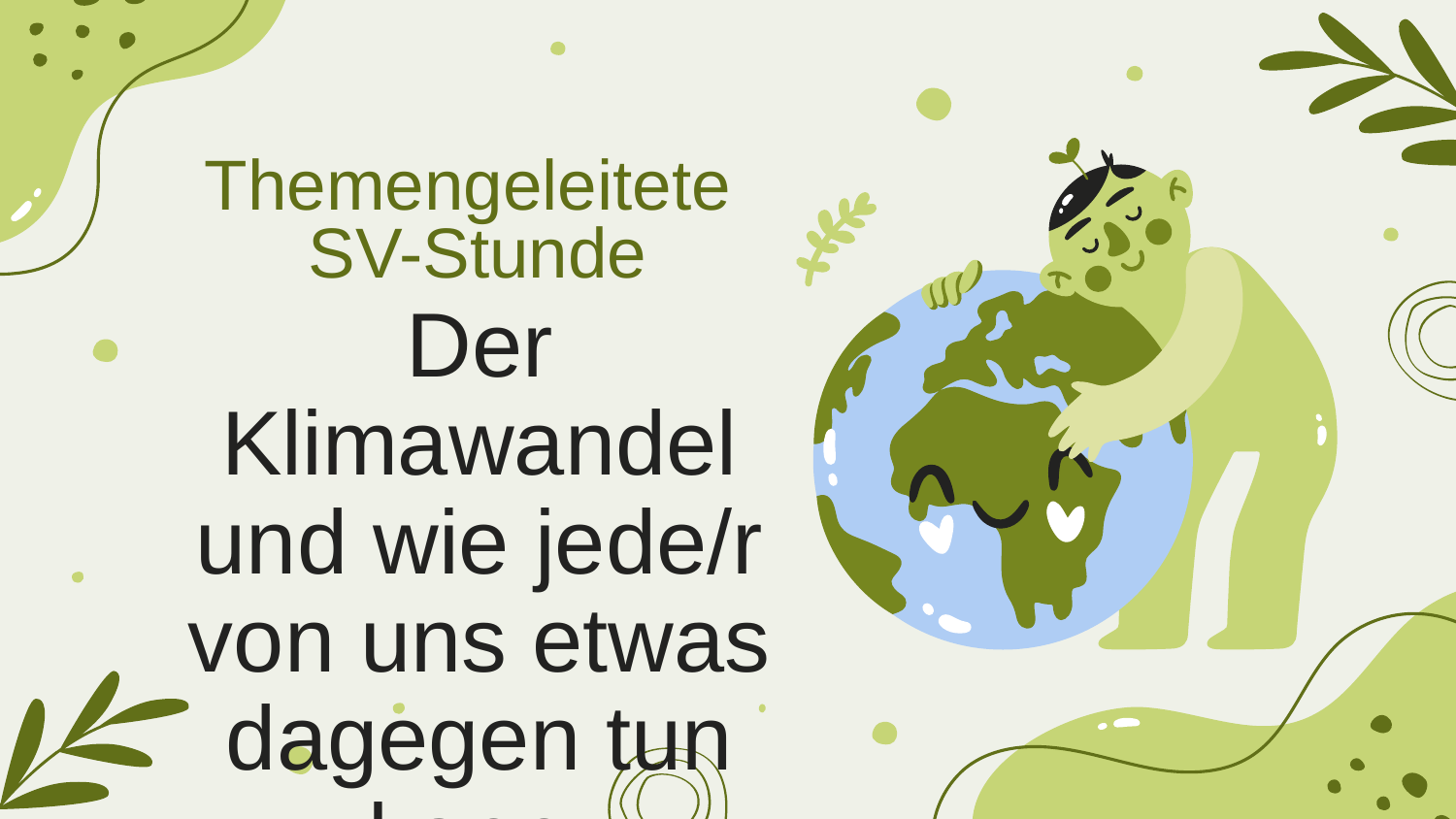

Themengeleitete
SV-Stunde

# Der Klimawandel und wie jede/r von uns etwas dagegen tun kann